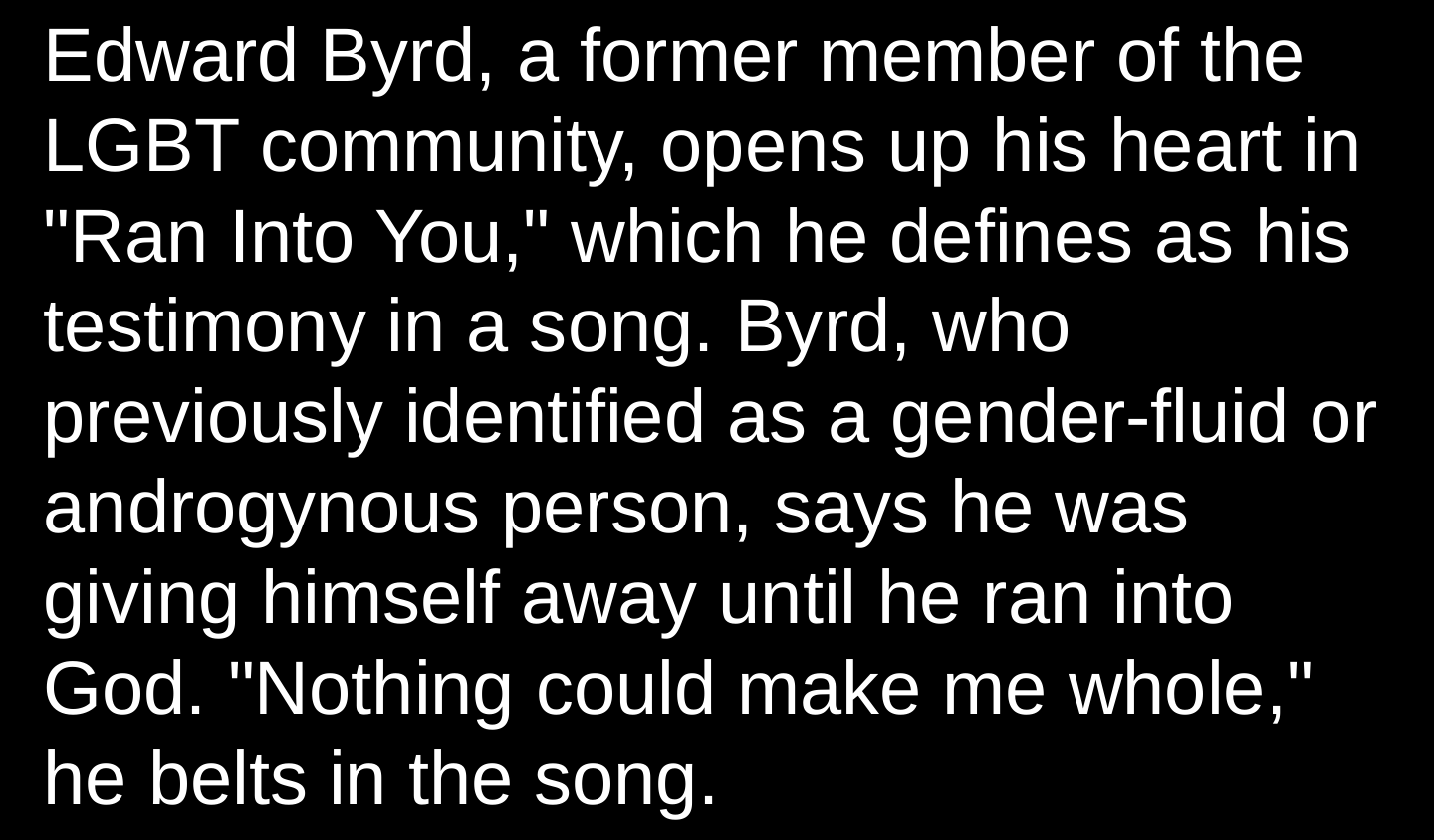

Edward Byrd, a former member of the LGBT community, opens up his heart in "Ran Into You," which he defines as his testimony in a song. Byrd, who previously identified as a gender-fluid or androgynous person, says he was giving himself away until he ran into God. "Nothing could make me whole," he belts in the song.